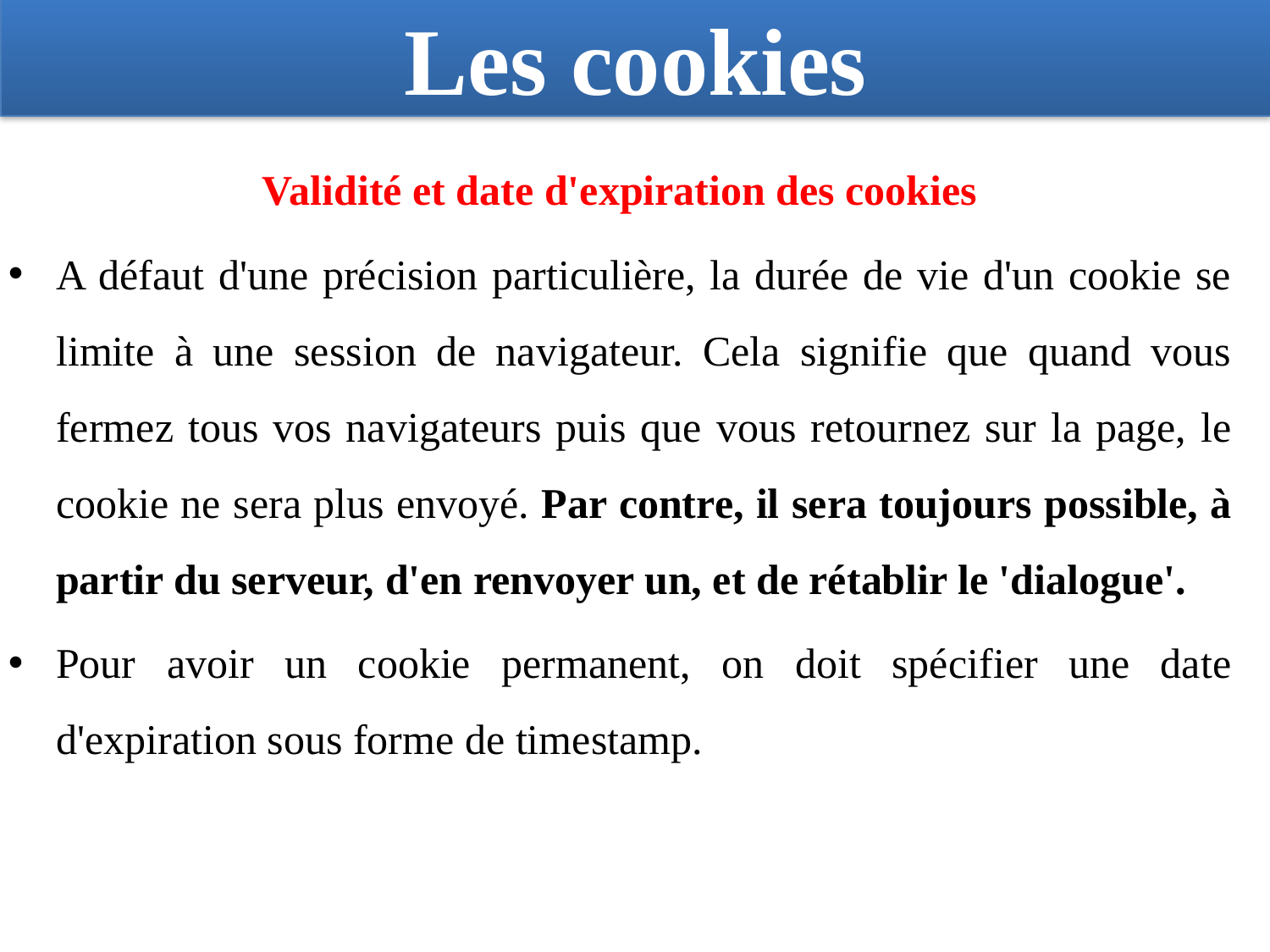

# Les cookies
Validité et date d'expiration des cookies
A défaut d'une précision particulière, la durée de vie d'un cookie se limite à une session de navigateur. Cela signifie que quand vous fermez tous vos navigateurs puis que vous retournez sur la page, le cookie ne sera plus envoyé. Par contre, il sera toujours possible, à partir du serveur, d'en renvoyer un, et de rétablir le 'dialogue'.
Pour avoir un cookie permanent, on doit spécifier une date d'expiration sous forme de timestamp.